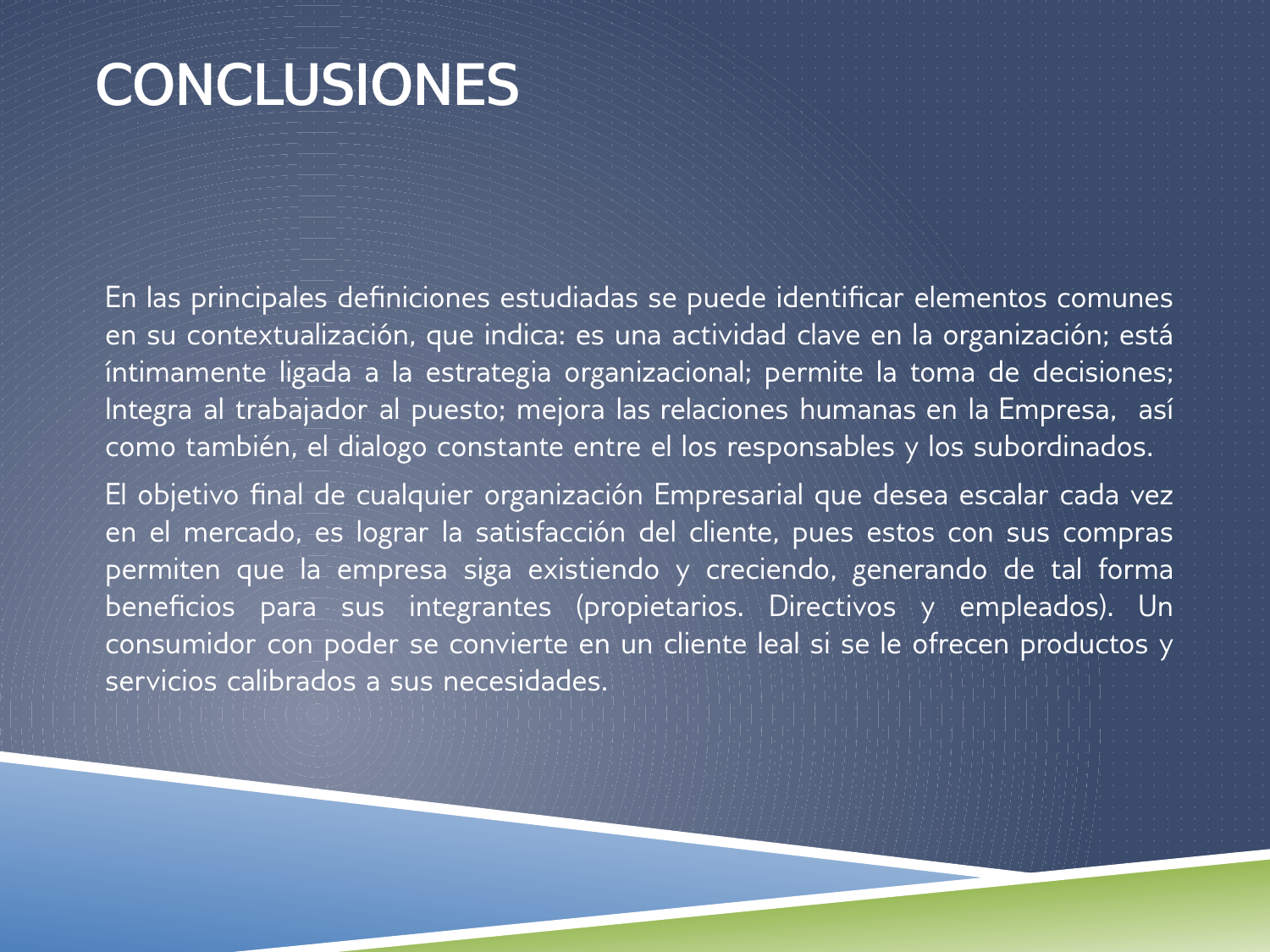

# CONCLUsIONES

En las principales definiciones estudiadas se puede identificar elementos comunes en su contextualización, que indica: es una actividad clave en la organización; está íntimamente ligada a la estrategia organizacional; permite la toma de decisiones; Integra al trabajador al puesto; mejora las relaciones humanas en la Empresa,  así como también, el dialogo constante entre el los responsables y los subordinados.
El objetivo final de cualquier organización Empresarial que desea escalar cada vez en el mercado, es lograr la satisfacción del cliente, pues estos con sus compras permiten que la empresa siga existiendo y creciendo, generando de tal forma beneficios para sus integrantes (propietarios. Directivos y empleados). Un consumidor con poder se convierte en un cliente leal si se le ofrecen productos y servicios calibrados a sus necesidades.